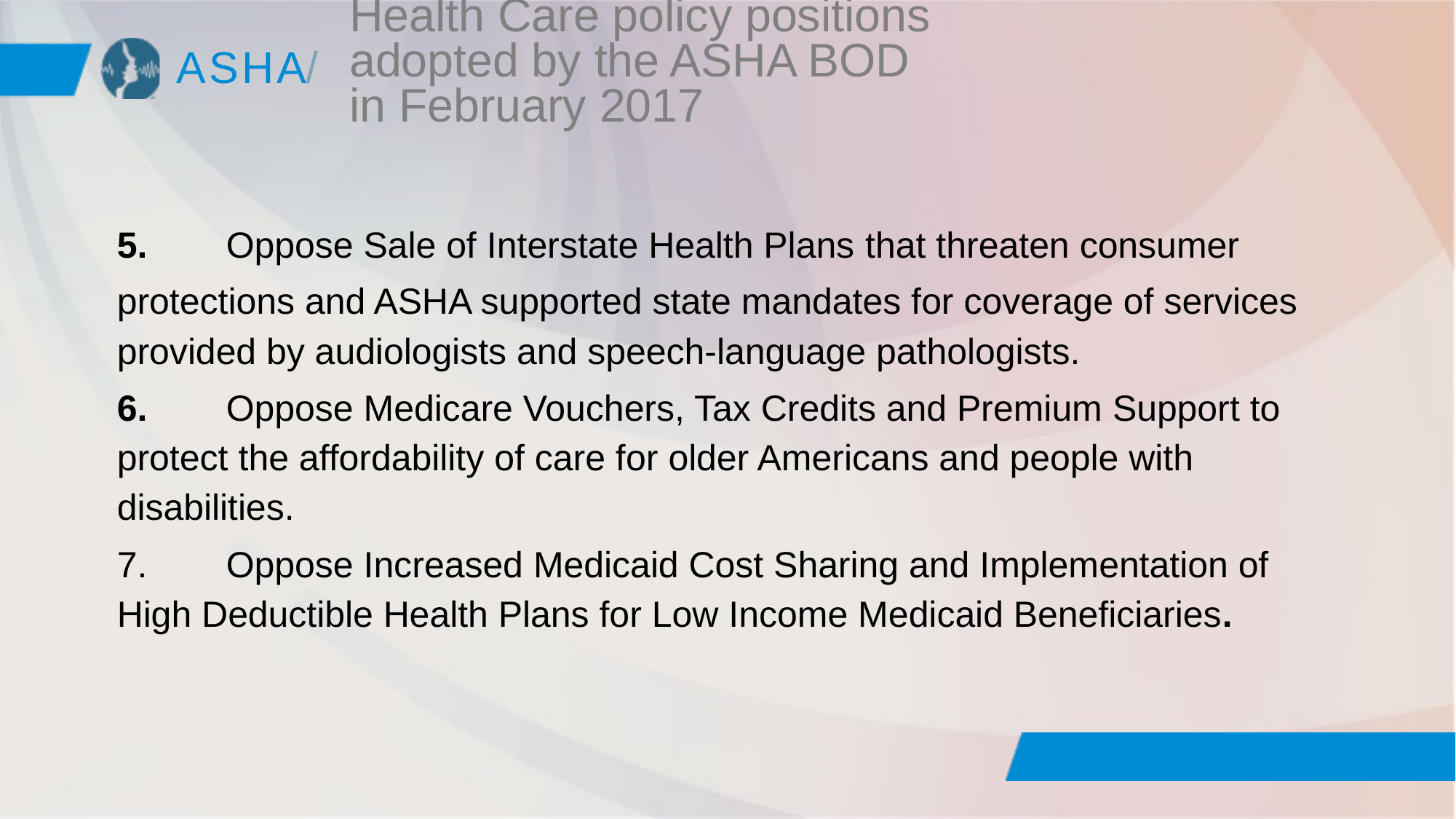

# Health Care policy positions adopted by the ASHA BOD in February 2017
5.	Oppose Sale of Interstate Health Plans that threaten consumer protections and ASHA supported state mandates for coverage of services provided by audiologists and speech-language pathologists.
6.	Oppose Medicare Vouchers, Tax Credits and Premium Support to protect the affordability of care for older Americans and people with disabilities.
7.	Oppose Increased Medicaid Cost Sharing and Implementation of High Deductible Health Plans for Low Income Medicaid Beneficiaries.